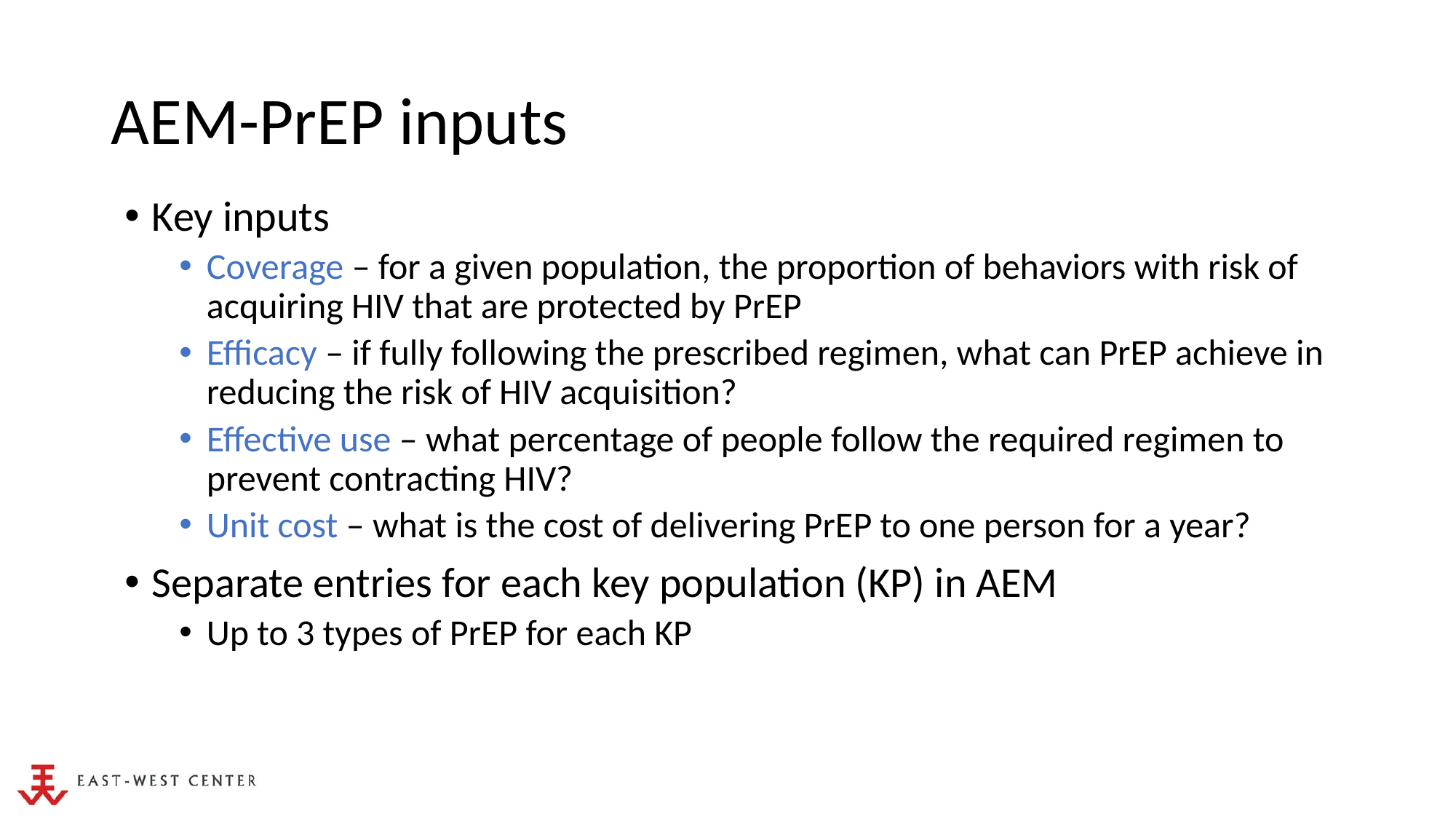

# AEM-PrEP inputs
Key inputs
Coverage – for a given population, the proportion of behaviors with risk of acquiring HIV that are protected by PrEP
Efficacy – if fully following the prescribed regimen, what can PrEP achieve in reducing the risk of HIV acquisition?
Effective use – what percentage of people follow the required regimen to prevent contracting HIV?
Unit cost – what is the cost of delivering PrEP to one person for a year?
Separate entries for each key population (KP) in AEM
Up to 3 types of PrEP for each KP